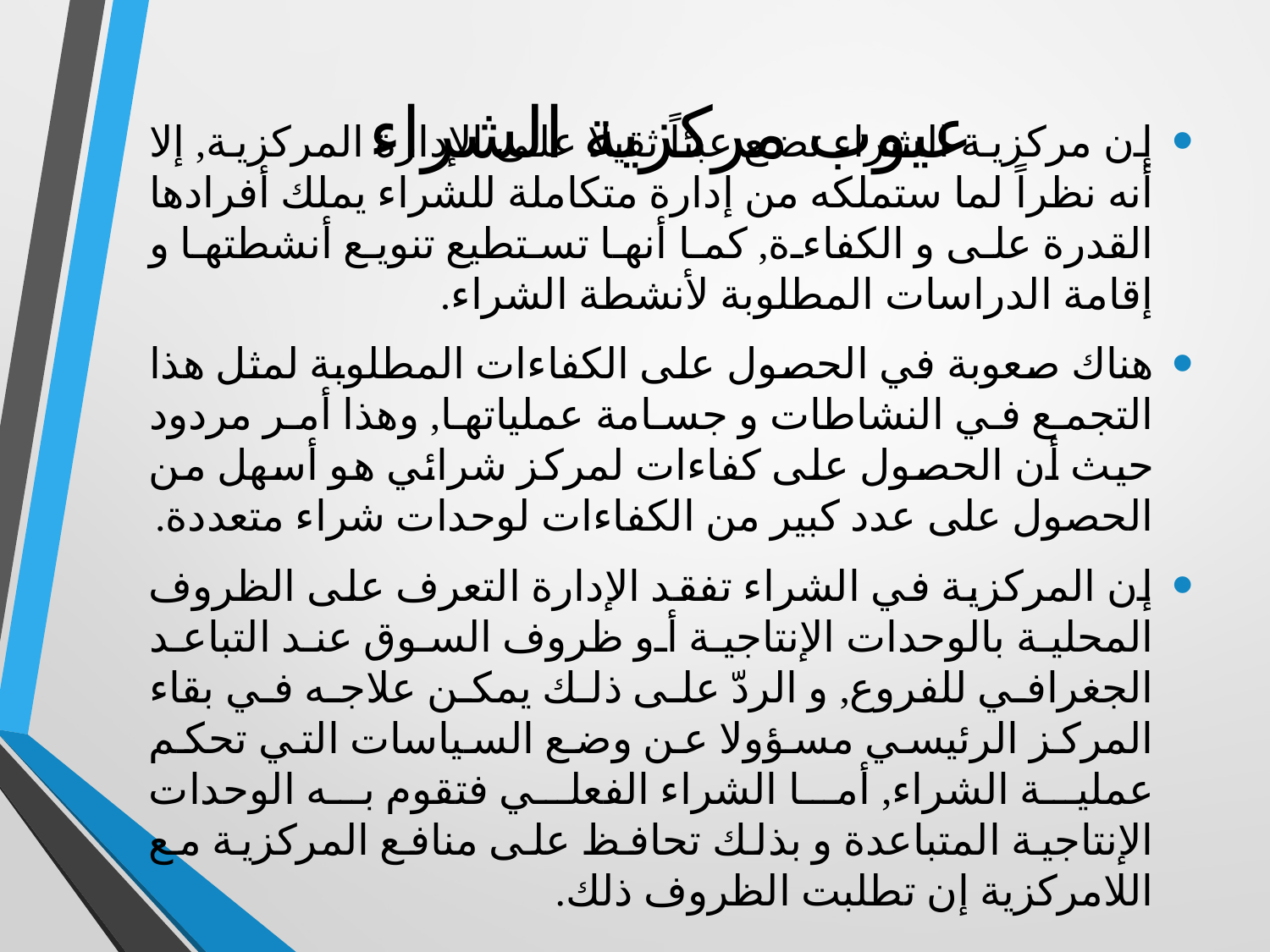

# عيوب مركزية الشراء
إن مركزية الشراء تضع عبئاً ثقيلا على الإدارة المركزية, إلا أنه نظراً لما ستملكه من إدارة متكاملة للشراء يملك أفرادها القدرة على و الكفاءة, كما أنها تستطيع تنويع أنشطتها و إقامة الدراسات المطلوبة لأنشطة الشراء.
هناك صعوبة في الحصول على الكفاءات المطلوبة لمثل هذا التجمع في النشاطات و جسامة عملياتها, وهذا أمر مردود حيث أن الحصول على كفاءات لمركز شرائي هو أسهل من الحصول على عدد كبير من الكفاءات لوحدات شراء متعددة.
إن المركزية في الشراء تفقد الإدارة التعرف على الظروف المحلية بالوحدات الإنتاجية أو ظروف السوق عند التباعد الجغرافي للفروع, و الردّ على ذلك يمكن علاجه في بقاء المركز الرئيسي مسؤولا عن وضع السياسات التي تحكم عملية الشراء, أما الشراء الفعلي فتقوم به الوحدات الإنتاجية المتباعدة و بذلك تحافظ على منافع المركزية مع اللامركزية إن تطلبت الظروف ذلك.